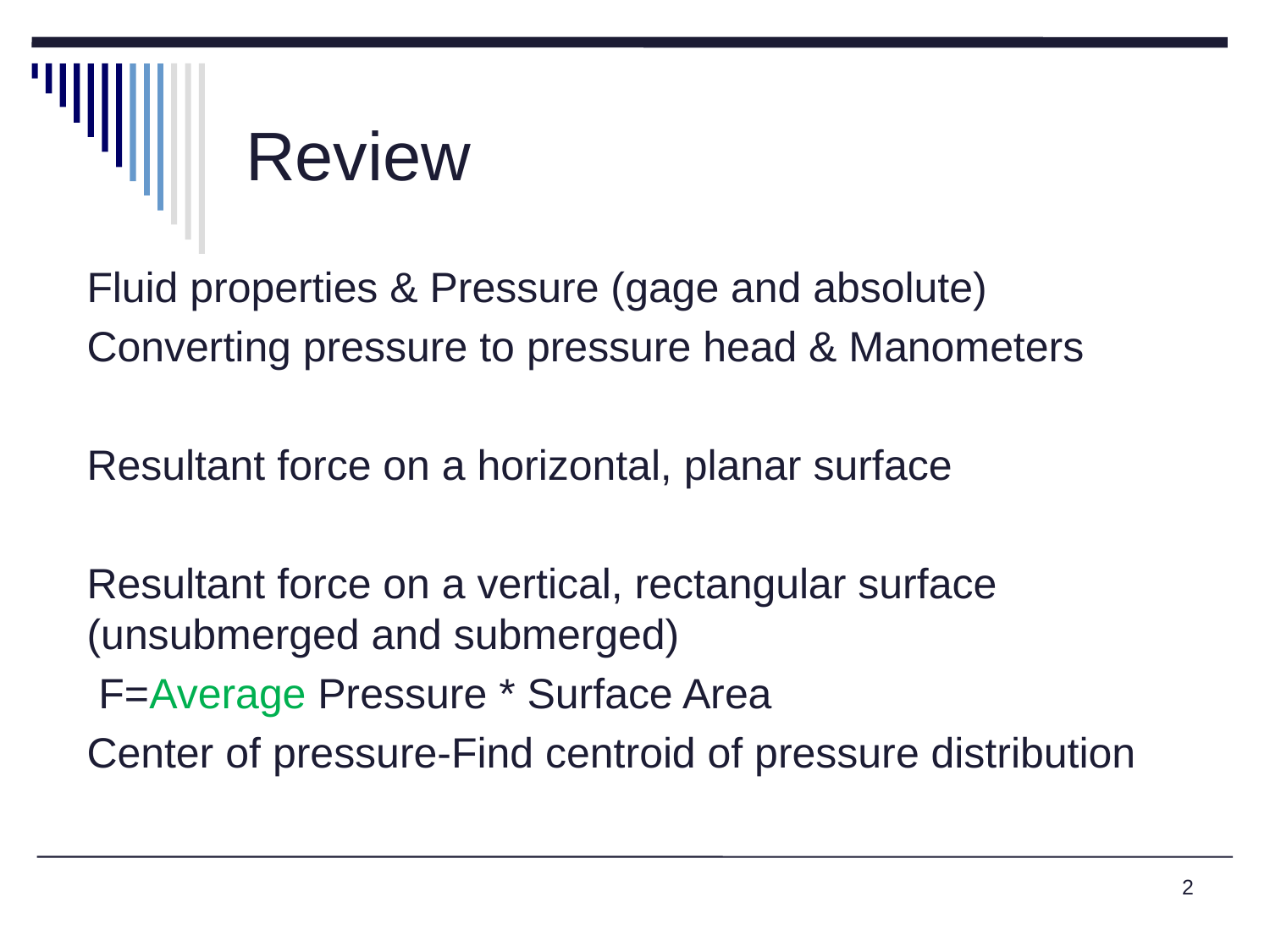

# Review
Fluid properties & Pressure (gage and absolute)
Converting pressure to pressure head & Manometers

Resultant force on a horizontal, planar surface

Resultant force on a vertical, rectangular surface (unsubmerged and submerged)
 F=Average Pressure * Surface Area
Center of pressure-Find centroid of pressure distribution
2